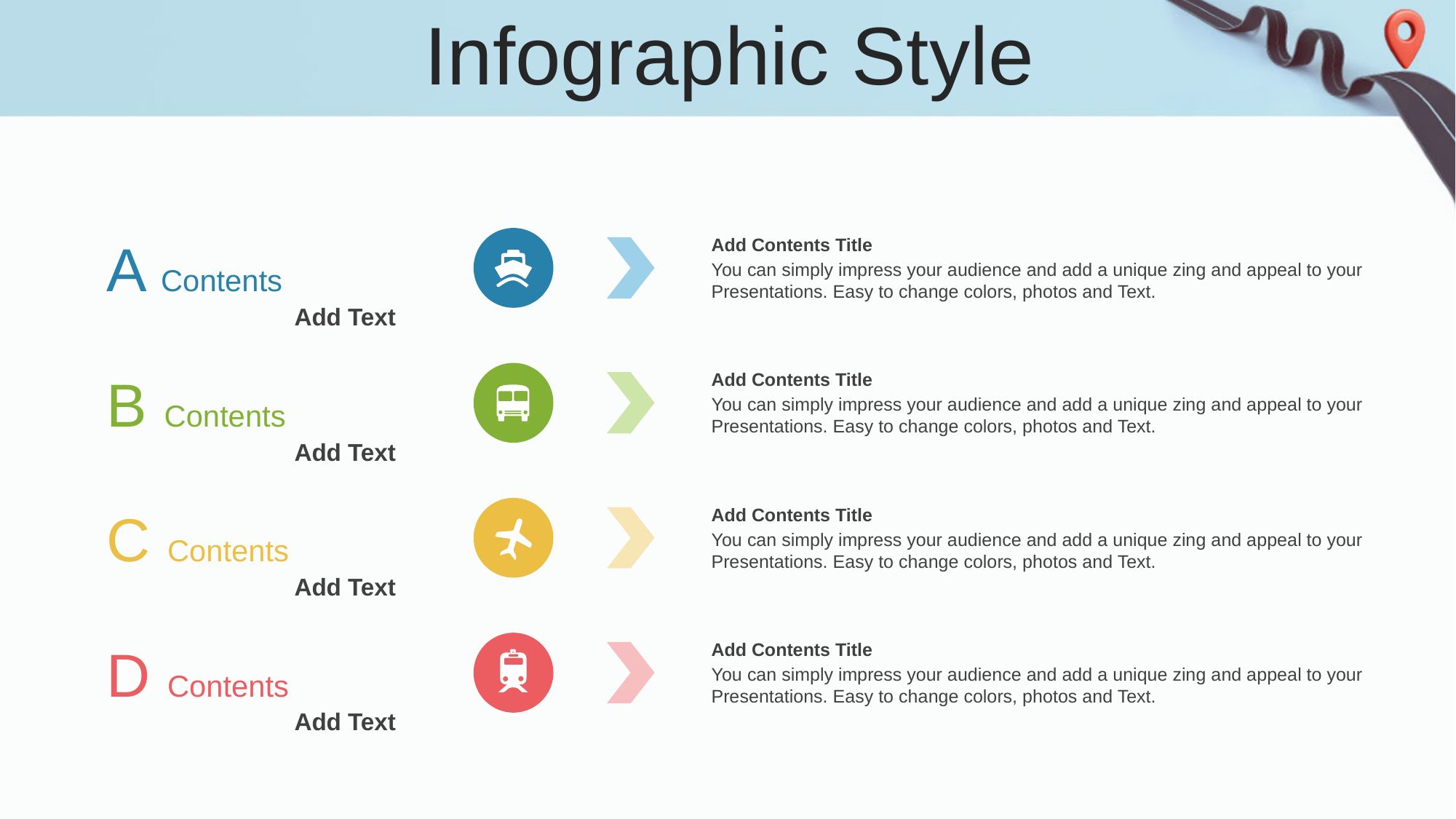

Infographic Style
A Contents

Add Contents Title
You can simply impress your audience and add a unique zing and appeal to your Presentations. Easy to change colors, photos and Text.

Add Contents Title
You can simply impress your audience and add a unique zing and appeal to your Presentations. Easy to change colors, photos and Text.

Add Contents Title
You can simply impress your audience and add a unique zing and appeal to your Presentations. Easy to change colors, photos and Text.

Add Contents Title
You can simply impress your audience and add a unique zing and appeal to your Presentations. Easy to change colors, photos and Text.

Add Text
B Contents

Add Text
C Contents

Add Text
D Contents

Add Text